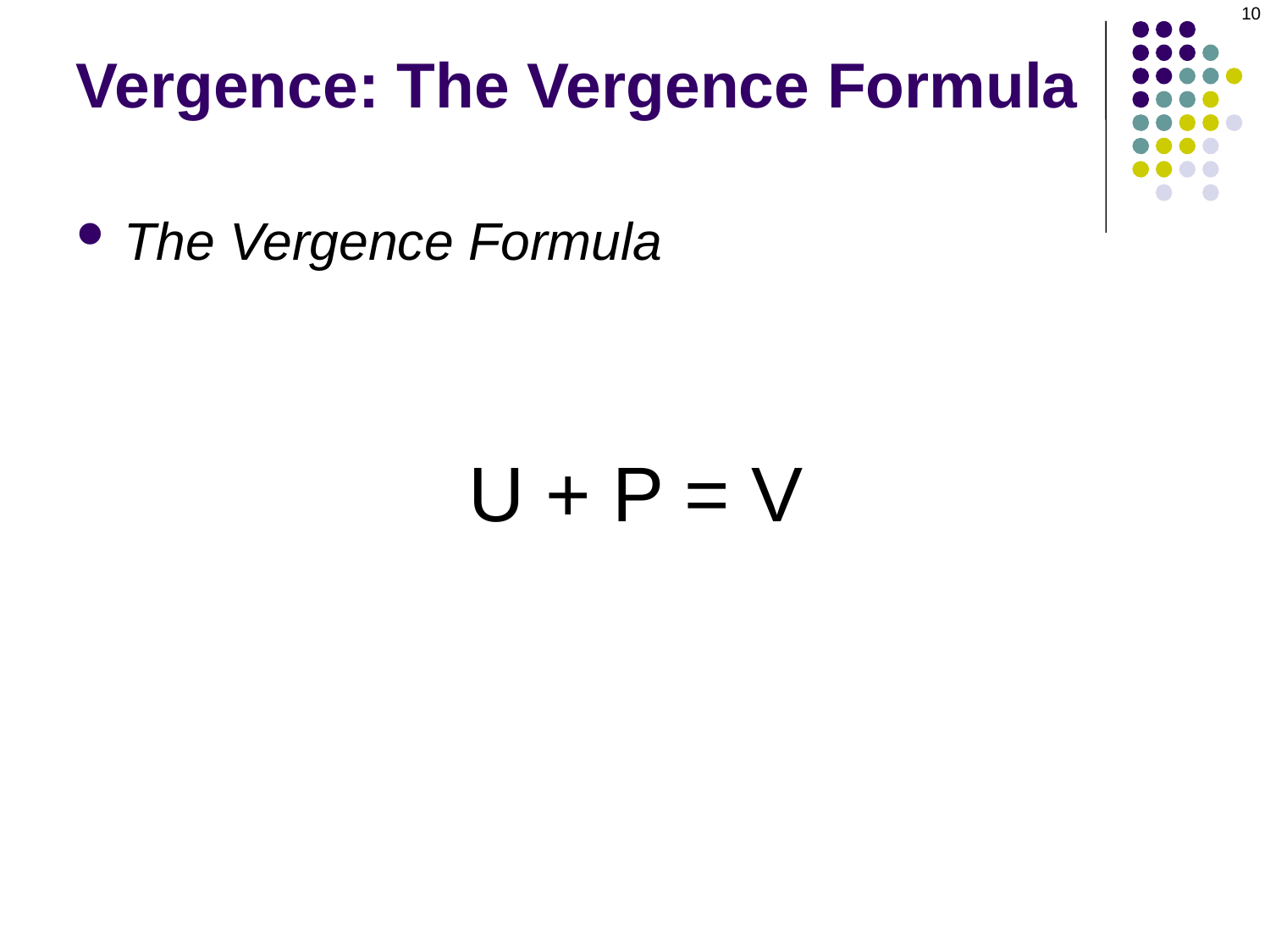

10
Vergence: The Vergence Formula
The Vergence Formula
U + P = V